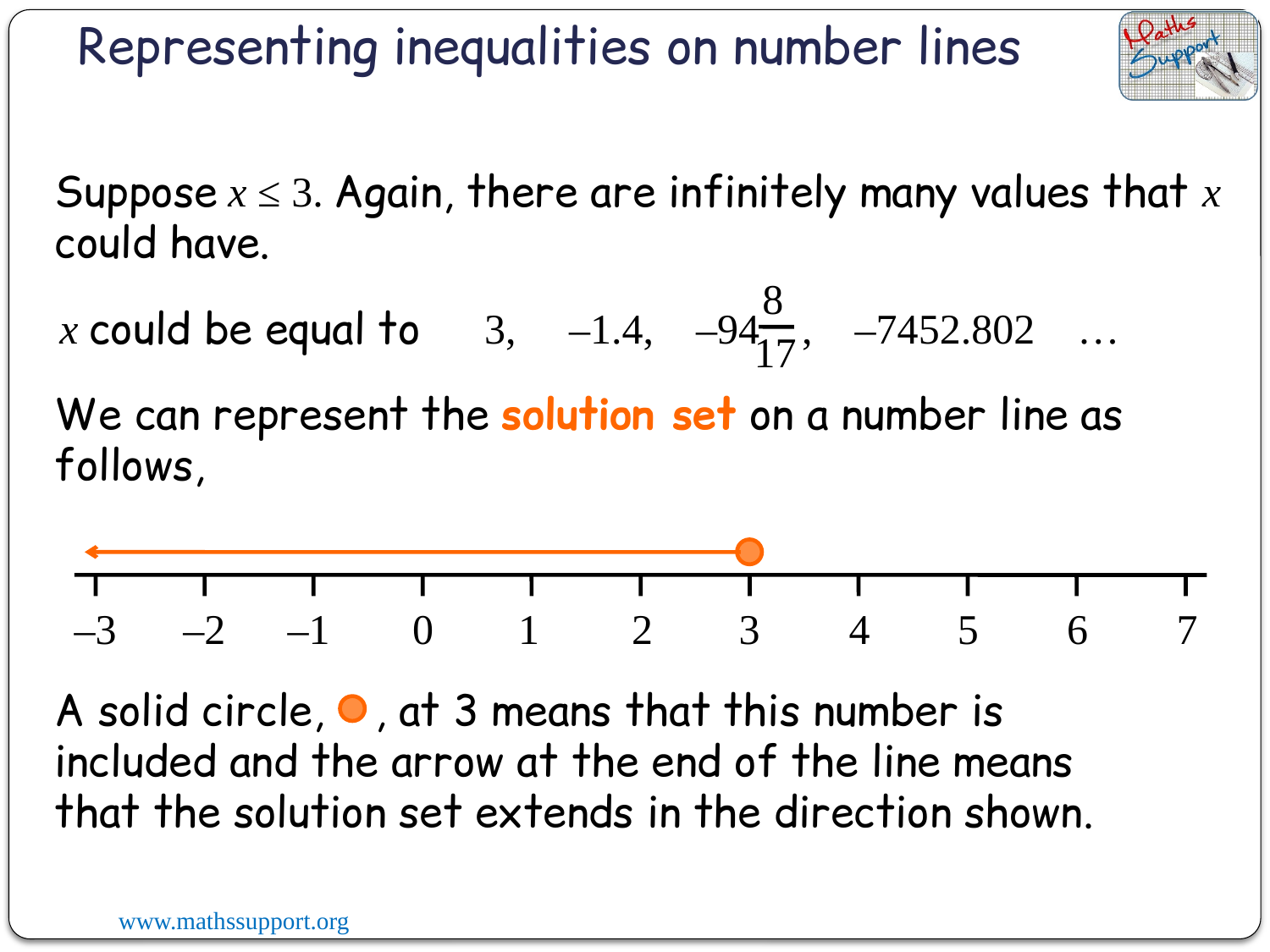

Representing inequalities on number lines
Suppose x ≤ 3. Again, there are infinitely many values that x could have.
8
17

x could be equal to     3,     –1.4,    –94    ,    –7452.802    …
We can represent the solution set on a number line as follows,

–3
–2
–1
0
1
2
3
4
5
6
7
A solid circle,    , at 3 means that this number is included and the arrow at the end of the line means that the solution set extends in the direction shown.